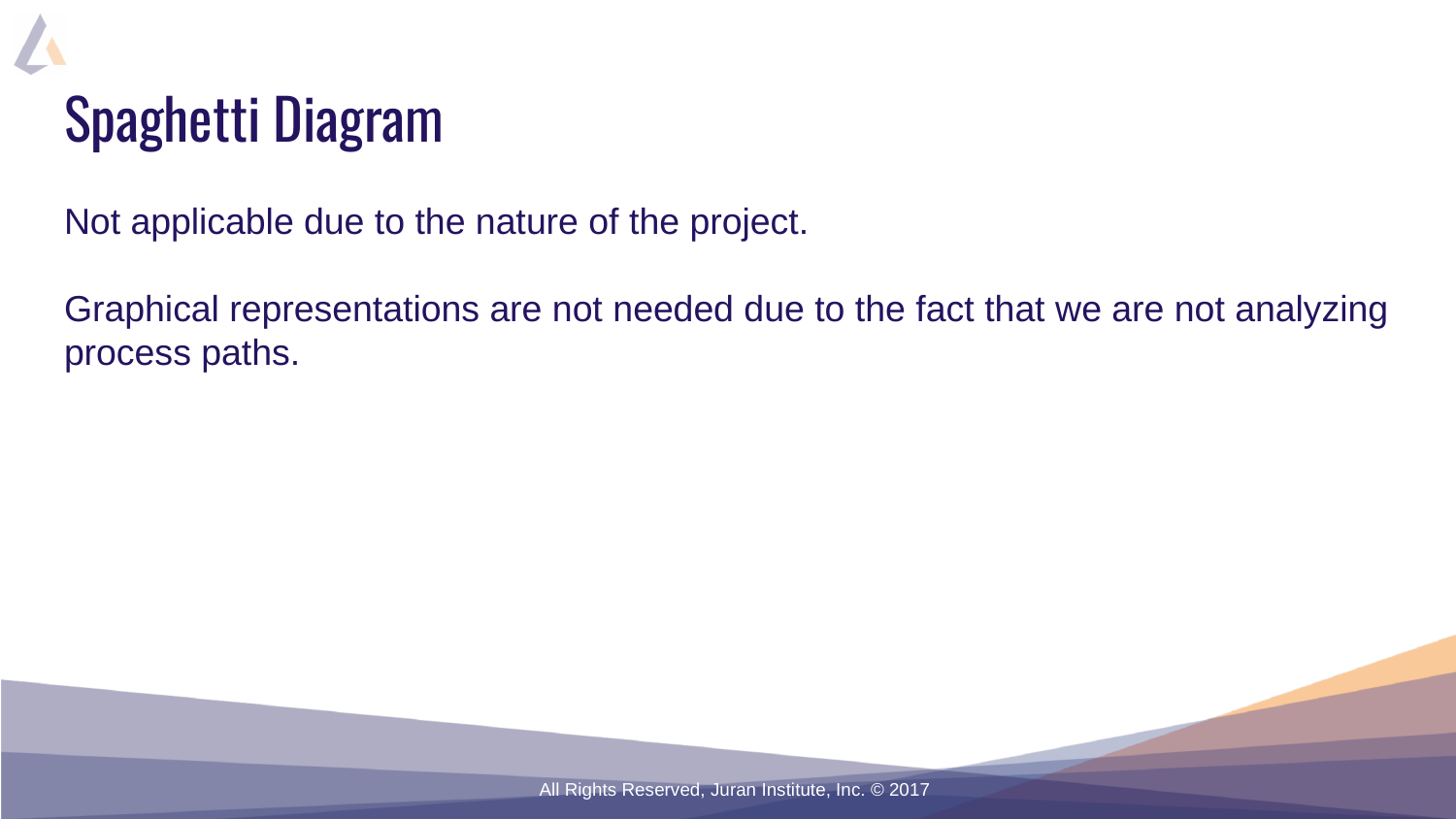

# Spaghetti Diagram
Not applicable due to the nature of the project.

Graphical representations are not needed due to the fact that we are not analyzing process paths.